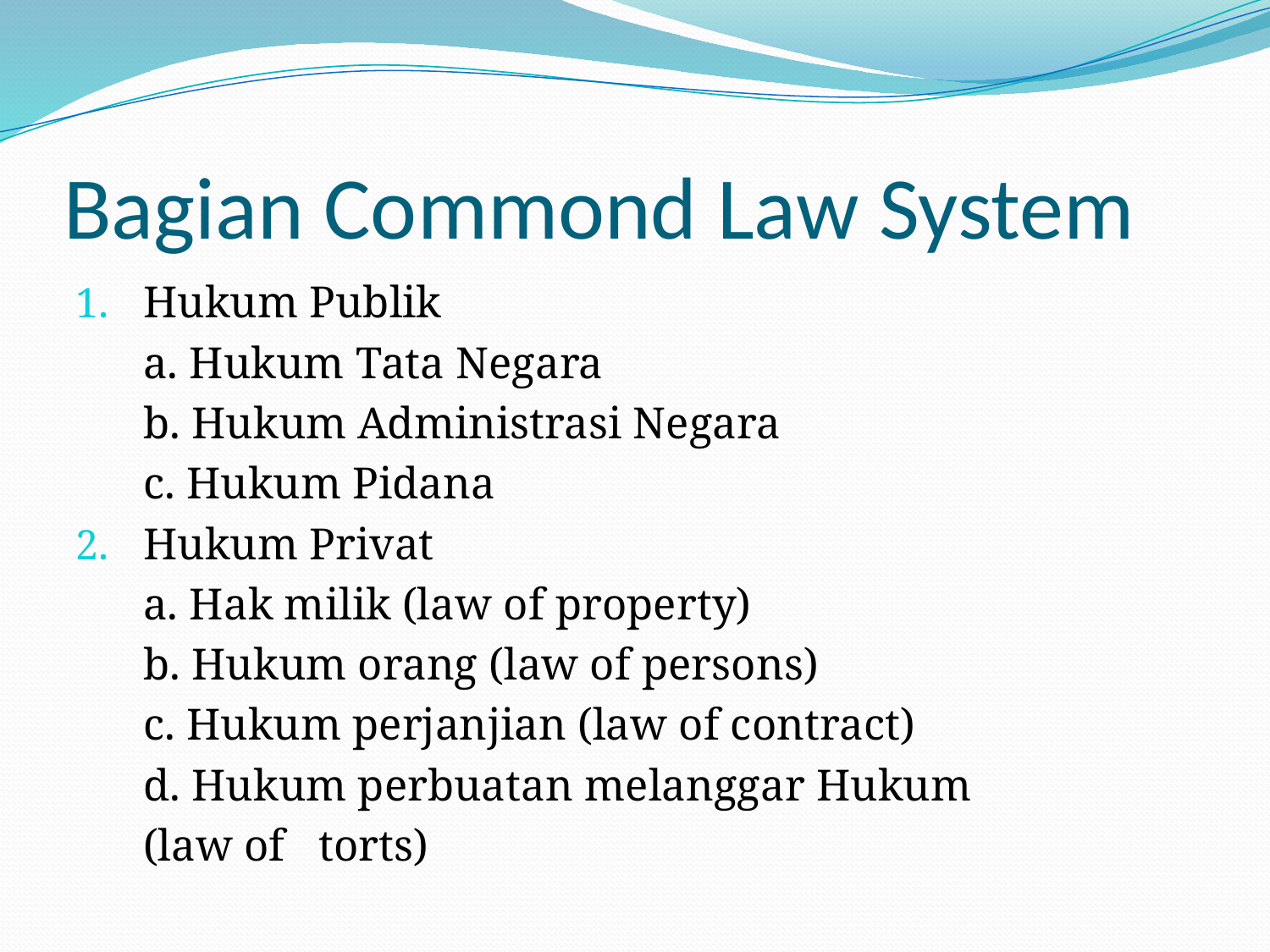

# Bagian Commond Law System
Hukum Publik
	a. Hukum Tata Negara
	b. Hukum Administrasi Negara
	c. Hukum Pidana
Hukum Privat
	a. Hak milik (law of property)
	b. Hukum orang (law of persons)
	c. Hukum perjanjian (law of contract)
	d. Hukum perbuatan melanggar Hukum
		(law of   torts)